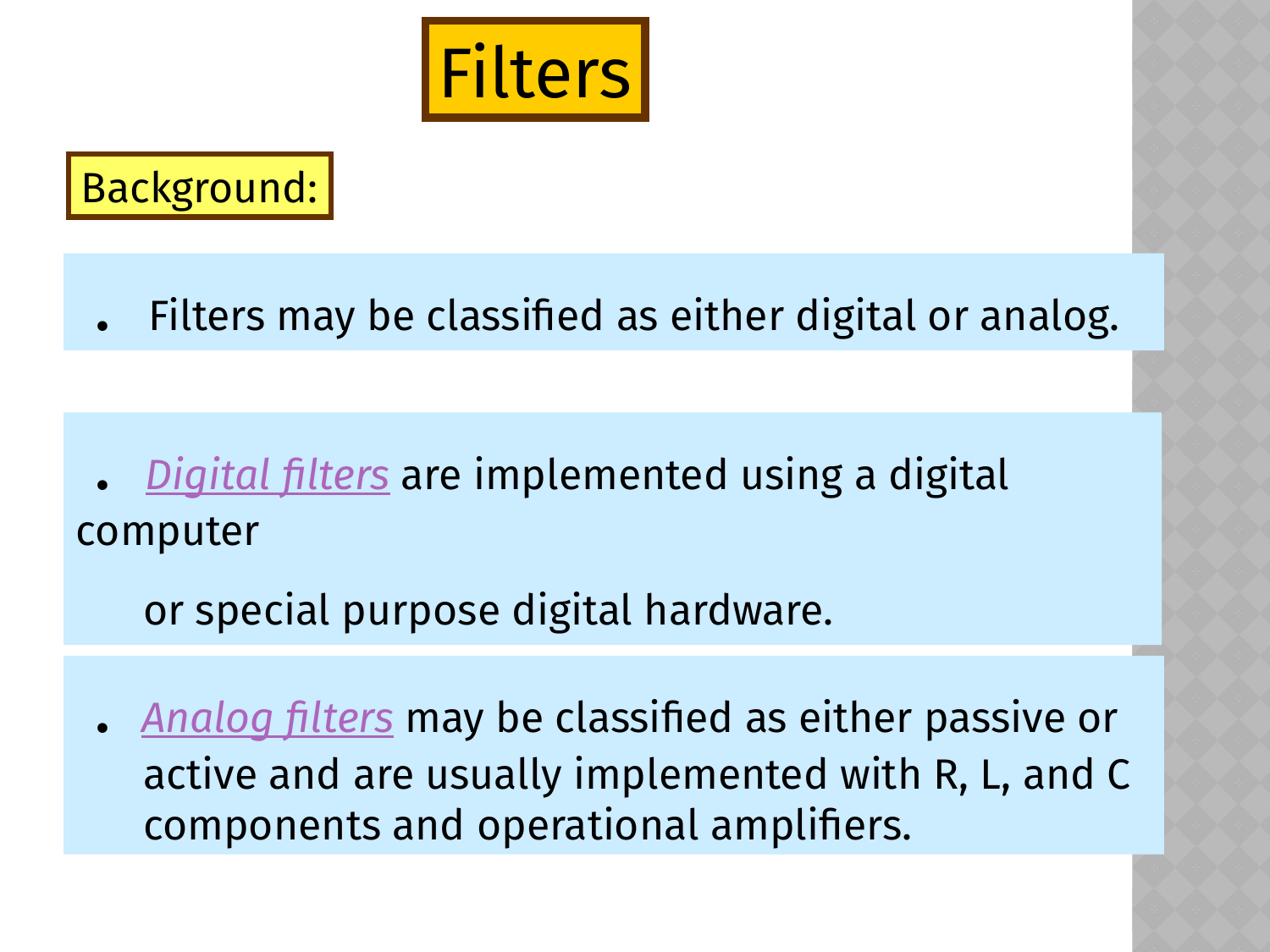

Filters
Background:
 .  Filters may be classified as either digital or analog.

 .   Digital filters are implemented using a digital computer
      or special purpose digital hardware.
 .  Analog filters may be classified as either passive or
      active and are usually implemented with R, L, and C
      components and operational amplifiers.